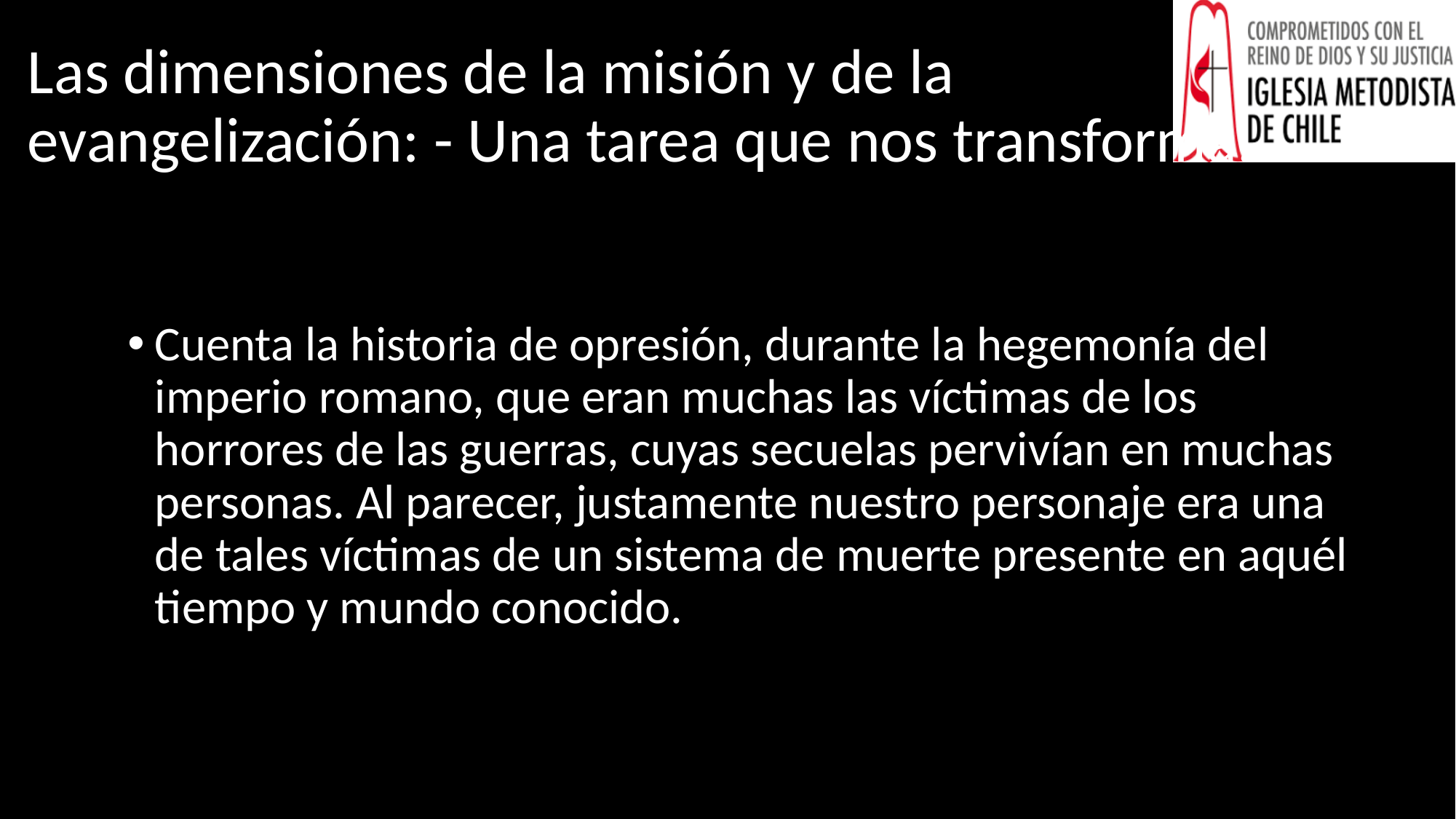

# Las dimensiones de la misión y de la evangelización: - Una tarea que nos transforma.
Cuenta la historia de opresión, durante la hegemonía del imperio romano, que eran muchas las víctimas de los horrores de las guerras, cuyas secuelas pervivían en muchas personas. Al parecer, justamente nuestro personaje era una de tales víctimas de un sistema de muerte presente en aquél tiempo y mundo conocido.